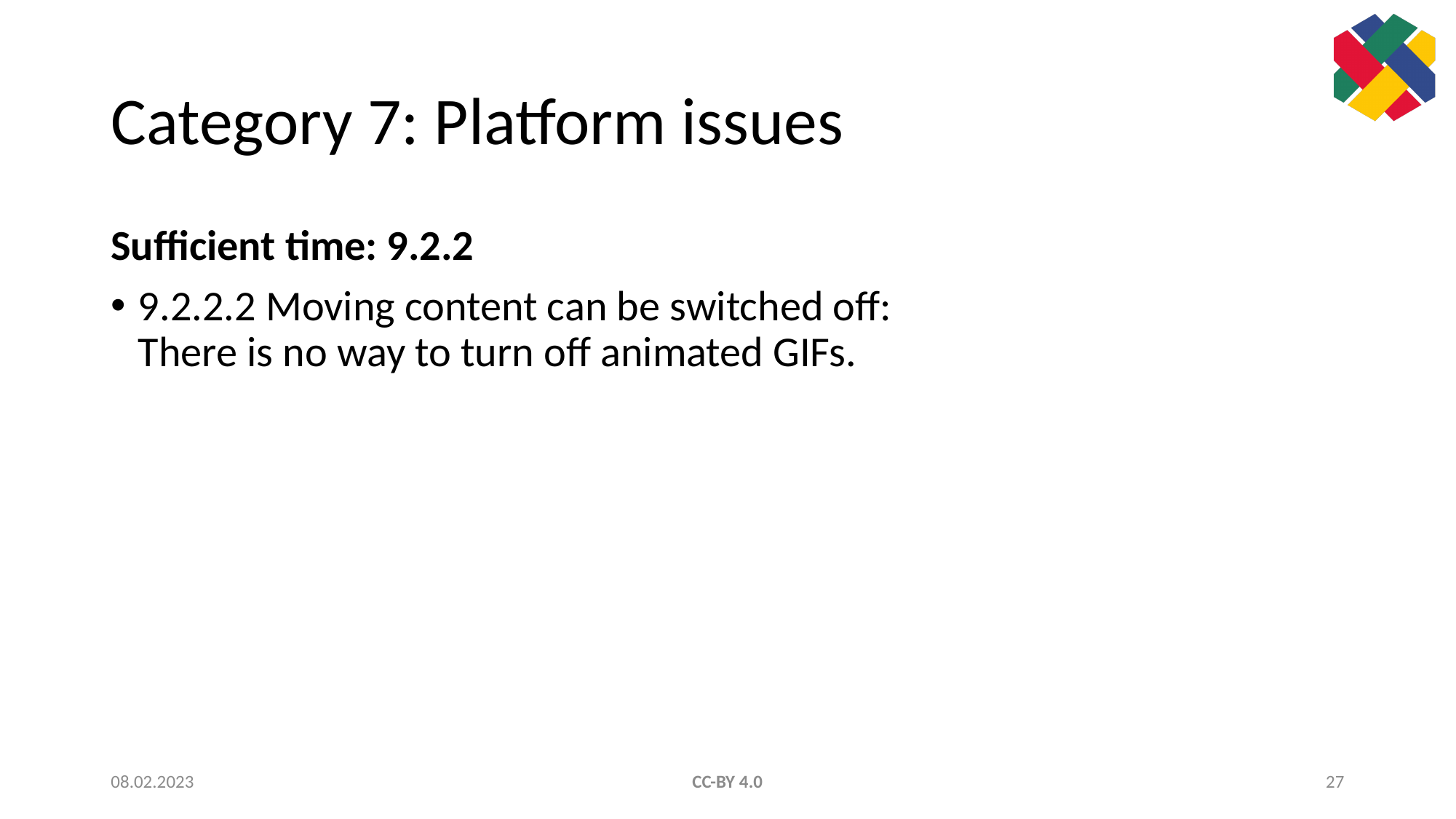

# Category 7: Platform issues
Sufficient time: 9.2.2
9.2.2.2 Moving content can be switched off:
There is no way to turn off animated GIFs.
08.02.2023
CC-BY 4.0
27